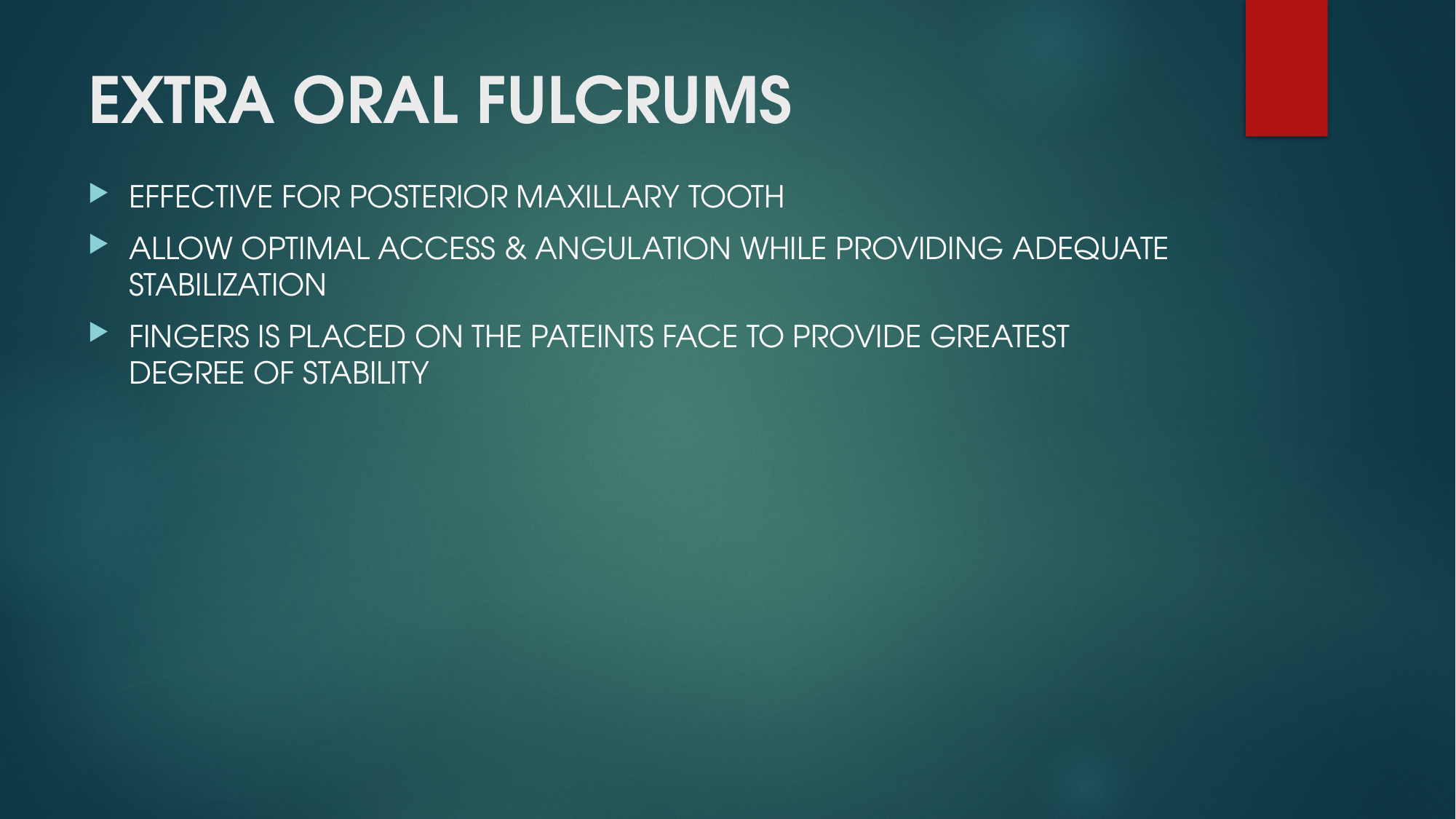

# EXTRA ORAL FULCRUMS
EFFECTIVE FOR POSTERIOR MAXILLARY TOOTH
ALLOW OPTIMAL ACCESS & ANGULATION WHILE PROVIDING ADEQUATE STABILIZATION
FINGERS IS PLACED ON THE PATEINTS FACE TO PROVIDE GREATEST DEGREE OF STABILITY